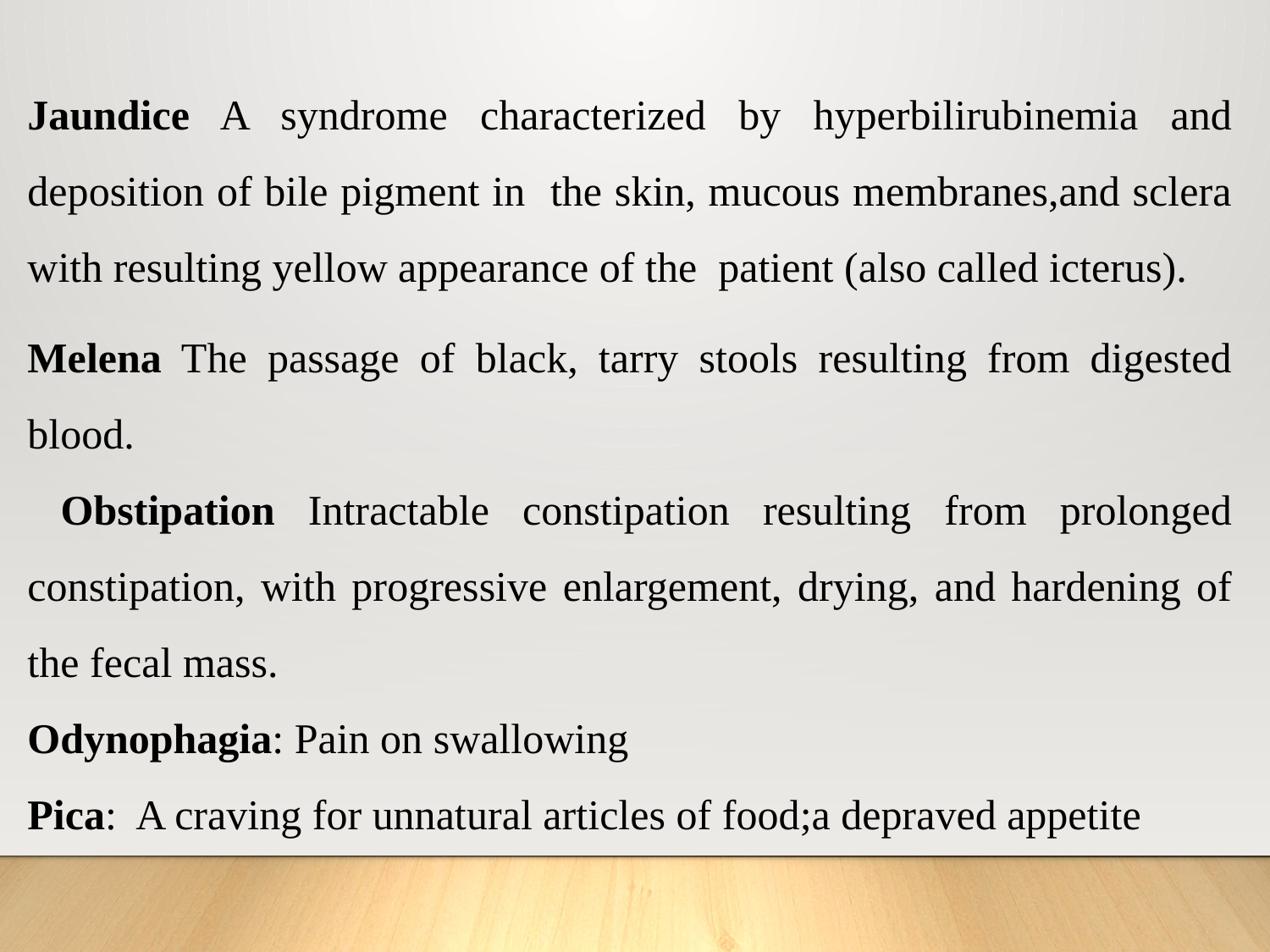

Jaundice A syndrome characterized by hyperbilirubinemia and deposition of bile pigment in  the skin, mucous membranes,and sclera with resulting yellow appearance of the  patient (also called icterus).
Melena The passage of black, tarry stools resulting from digested blood.
 Obstipation Intractable constipation resulting from prolonged constipation, with progressive enlargement, drying, and hardening of the fecal mass.
Odynophagia: Pain on swallowing
Pica:  A craving for unnatural articles of food;a depraved appetite